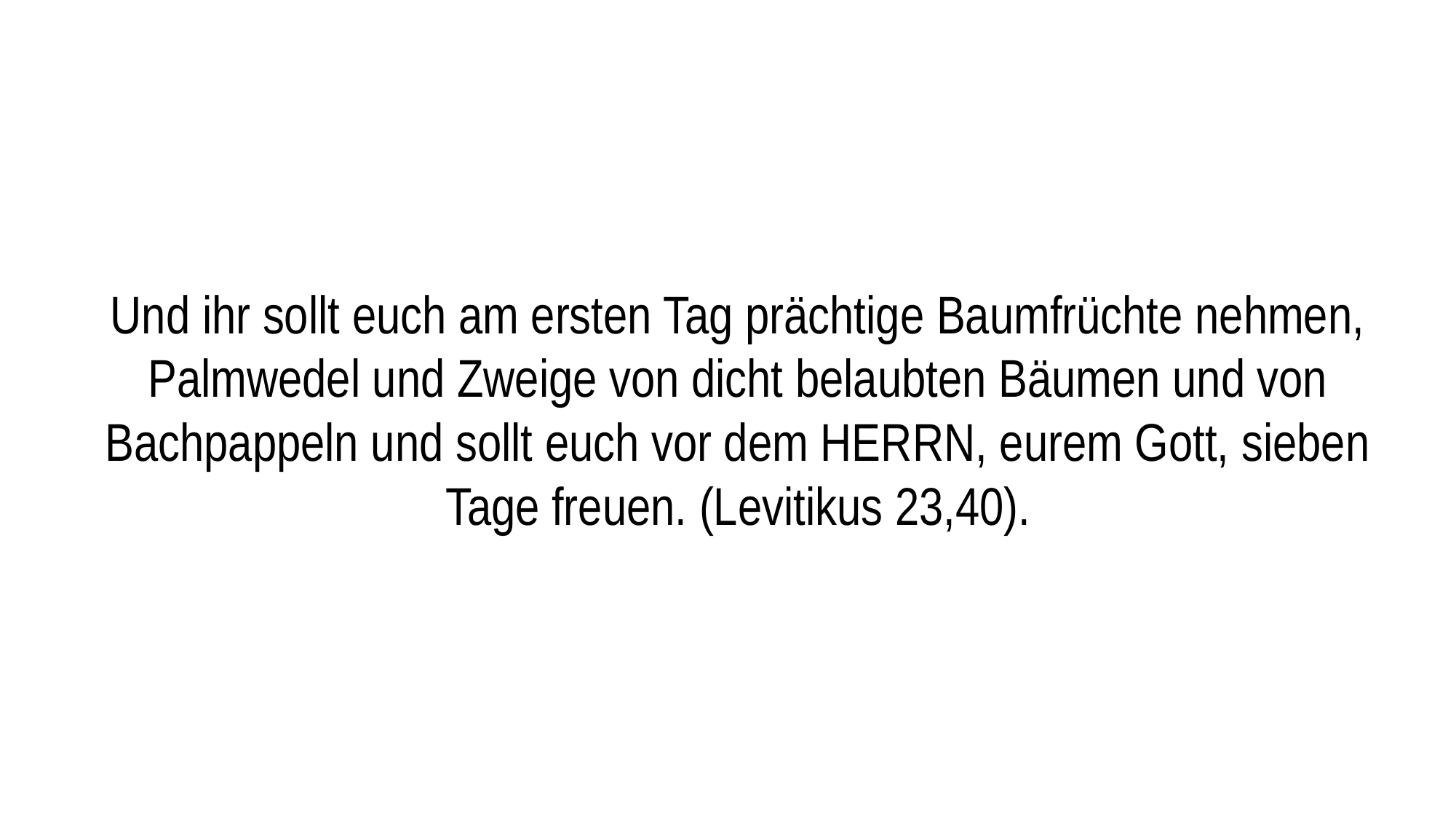

Und ihr sollt euch am ersten Tag prächtige Baumfrüchte nehmen, Palmwedel und Zweige von dicht belaubten Bäumen und von Bachpappeln und sollt euch vor dem HERRN, eurem Gott, sieben Tage freuen. (Levitikus 23,40).

https://commons.wikimedia.org/wiki/File:Die_Spr%C3%BCchen_Salomos.jpg